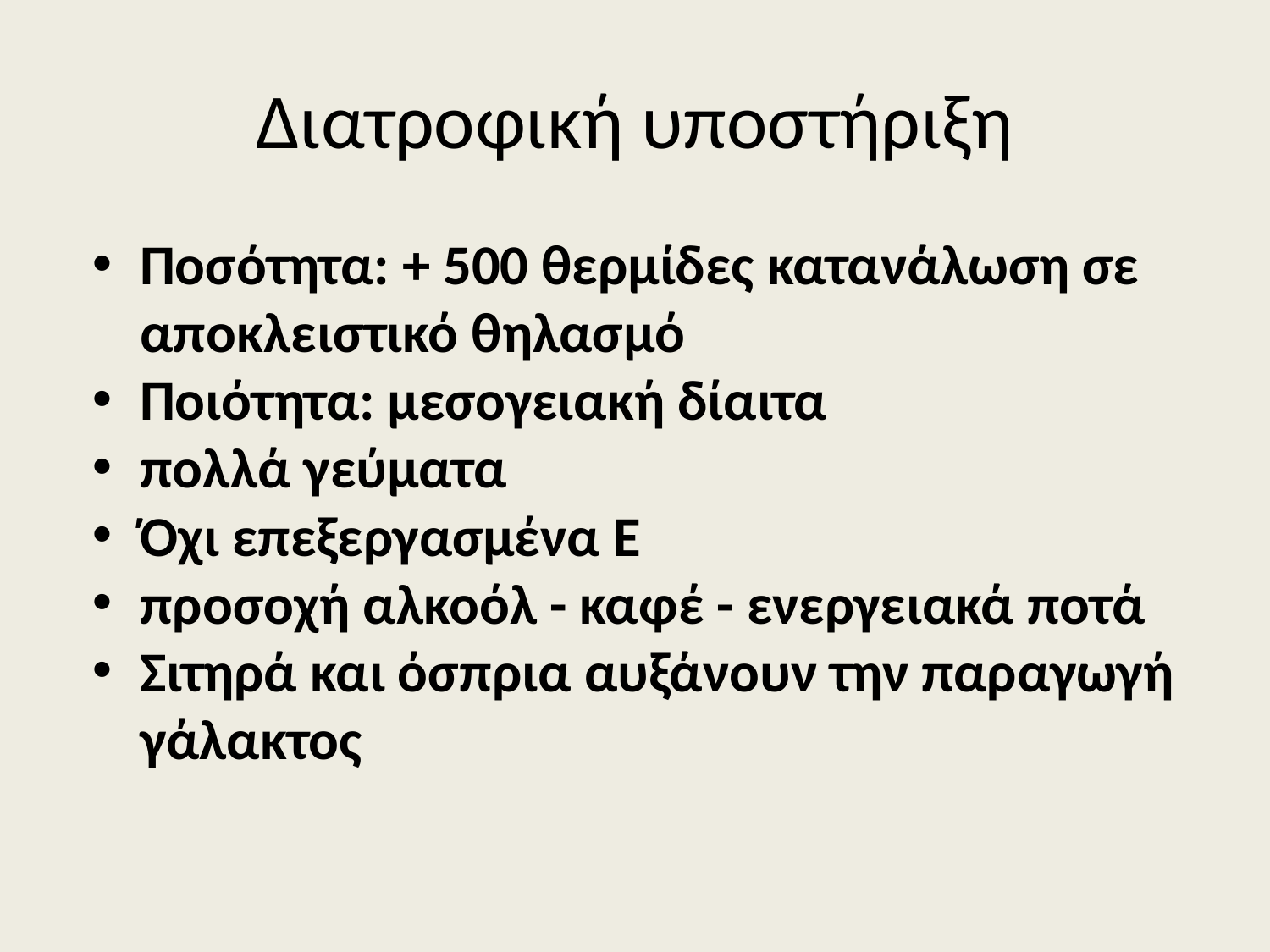

# Διατροφική υποστήριξη
Ποσότητα: + 500 θερμίδες κατανάλωση σε αποκλειστικό θηλασμό
Ποιότητα: μεσογειακή δίαιτα
πολλά γεύματα
Όχι επεξεργασμένα Ε
προσοχή αλκοόλ - καφέ - ενεργειακά ποτά
Σιτηρά και όσπρια αυξάνουν την παραγωγή γάλακτος